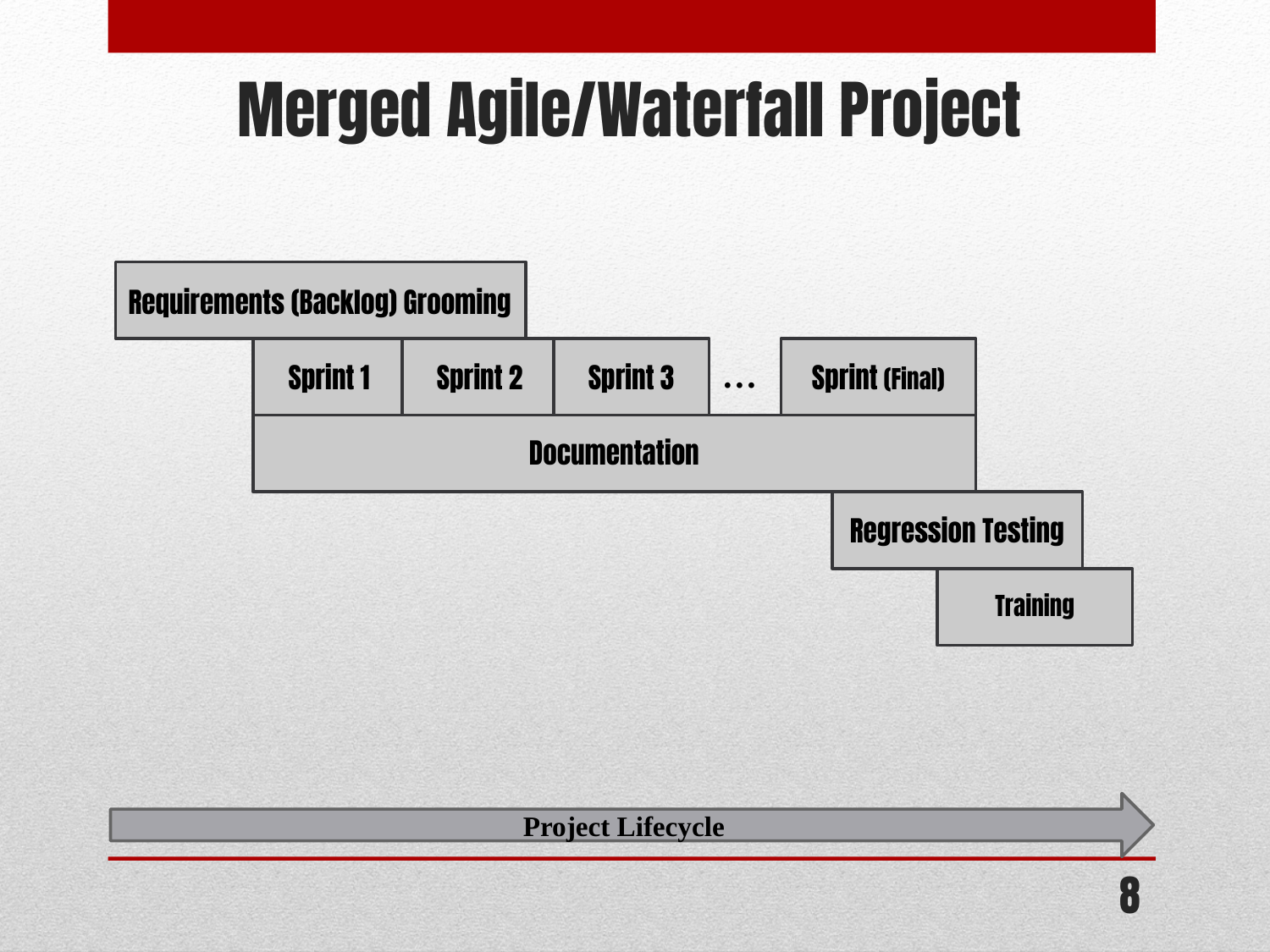

# Merged Agile/Waterfall Project

Requirements (Backlog) Grooming

Sprint 1

Sprint 2

Sprint 3

…
Sprint (Final)

Documentation

Regression Testing

Training
Project Lifecycle
8